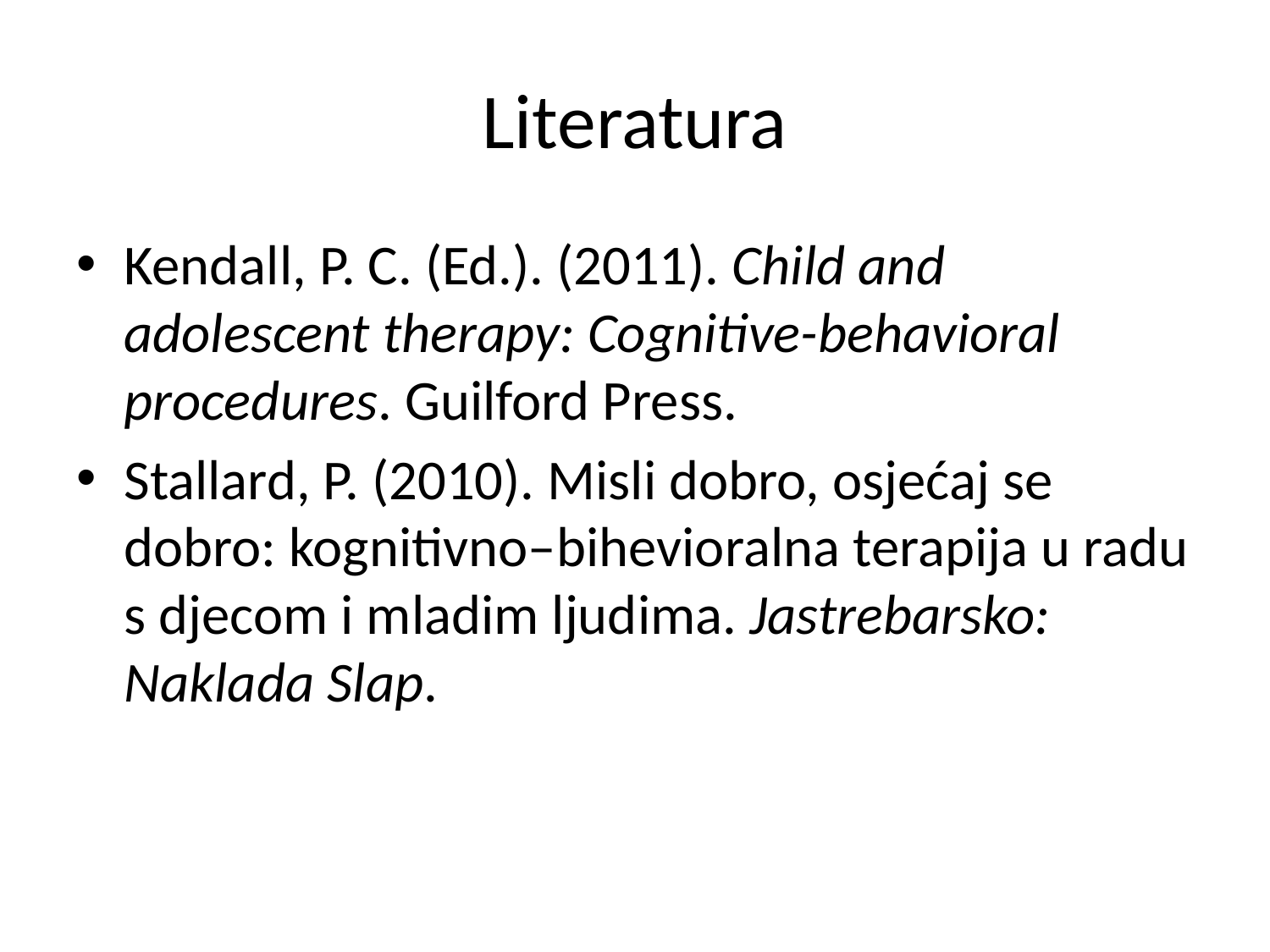

# Literatura
Kendall, P. C. (Ed.). (2011). Child and adolescent therapy: Cognitive-behavioral procedures. Guilford Press.
Stallard, P. (2010). Misli dobro, osjećaj se dobro: kognitivno–bihevioralna terapija u radu s djecom i mladim ljudima. Jastrebarsko: Naklada Slap.